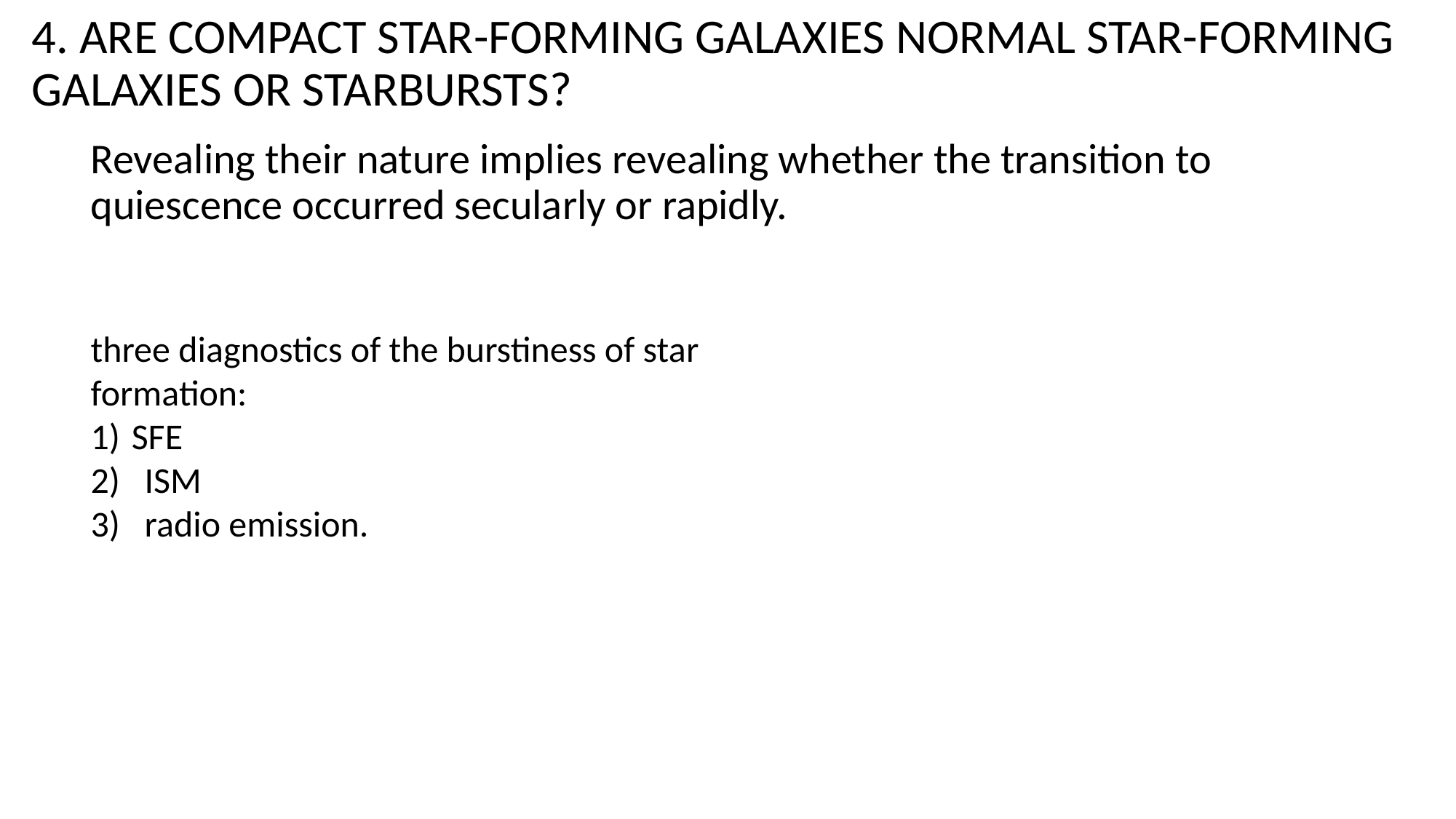

# 4. ARE COMPACT STAR-FORMING GALAXIES NORMAL STAR-FORMING GALAXIES OR STARBURSTS?
Revealing their nature implies revealing whether the transition to quiescence occurred secularly or rapidly.
three diagnostics of the burstiness of star formation:
SFE
2)   ISM
3)   radio emission.